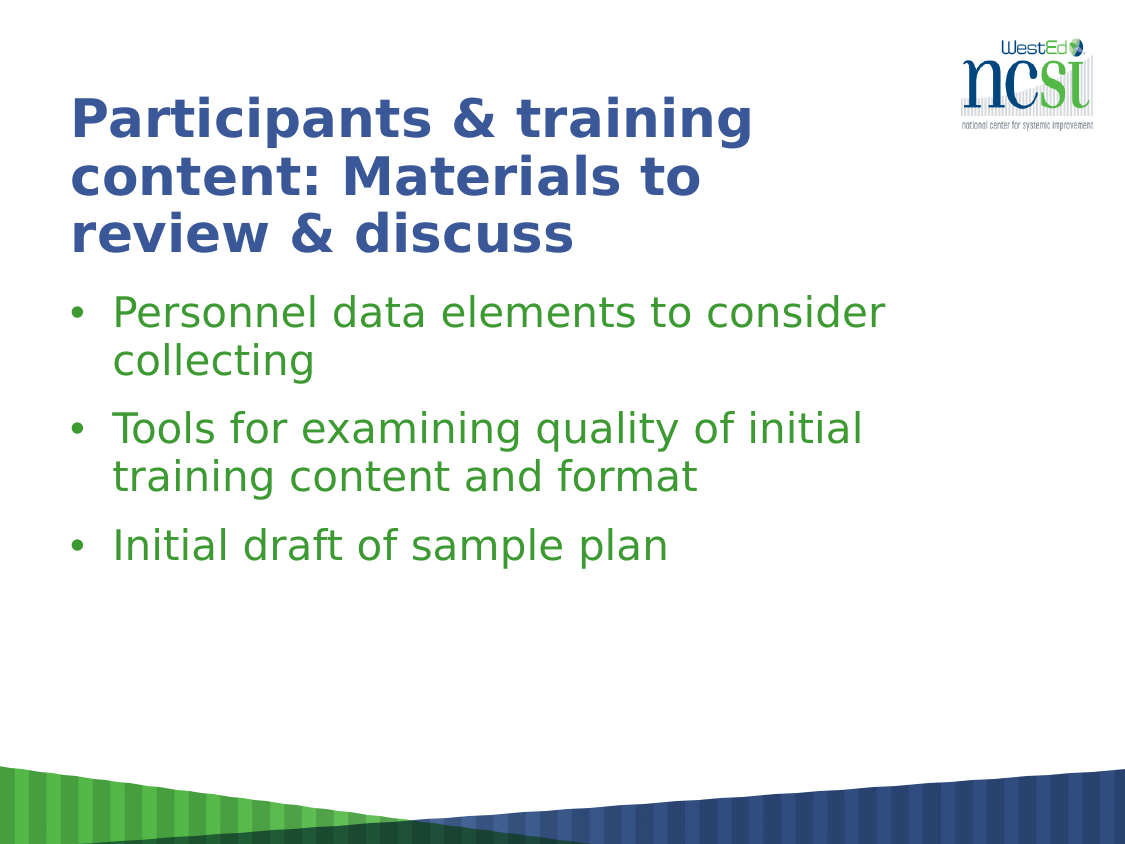

# Participants & training content: Materials to review & discuss
Personnel data elements to consider collecting
Tools for examining quality of initial training content and format
Initial draft of sample plan